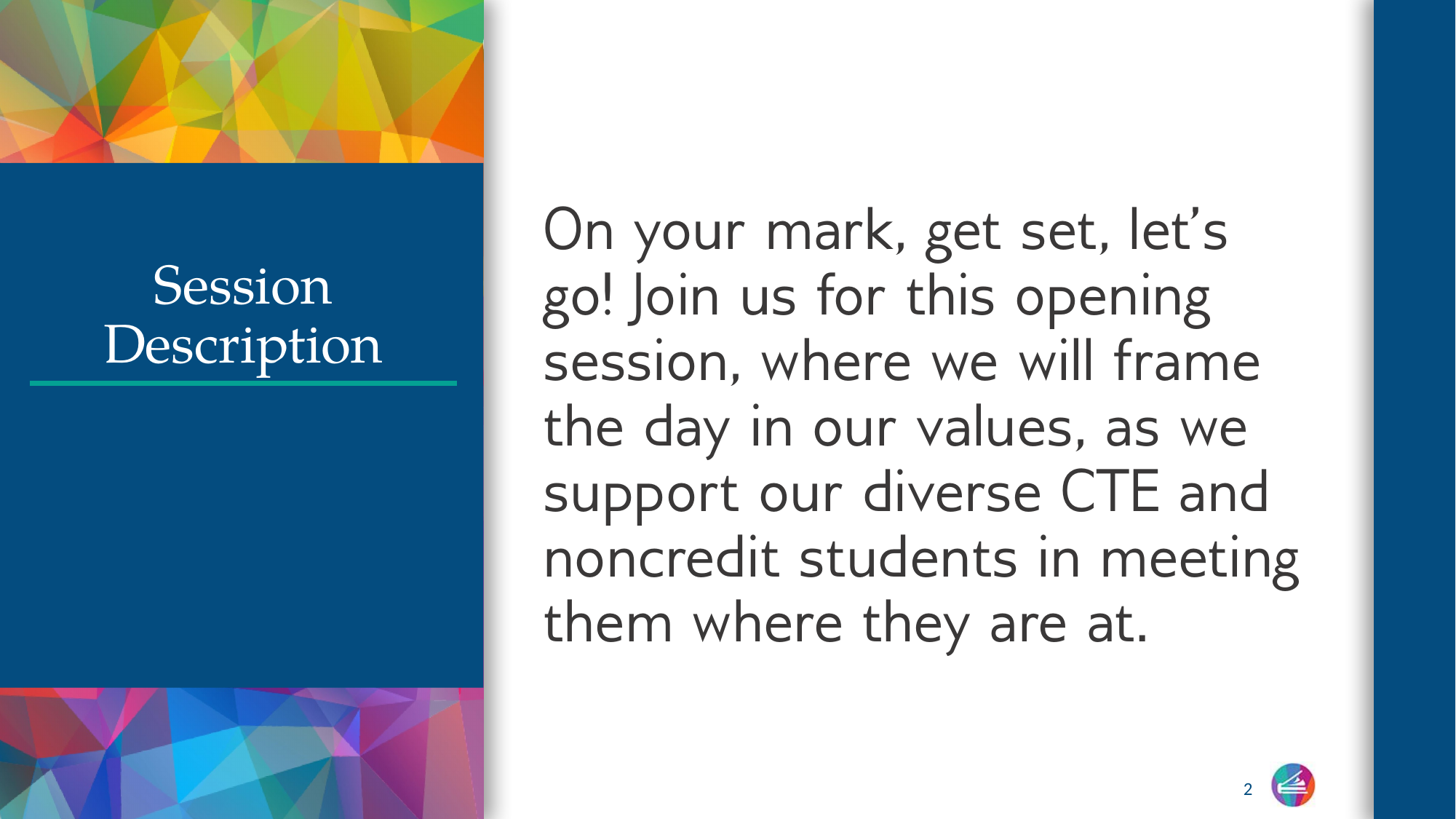

On your mark, get set, let’s go! Join us for this opening session, where we will frame the day in our values, as we support our diverse CTE and noncredit students in meeting them where they are at.

# Session Description
2